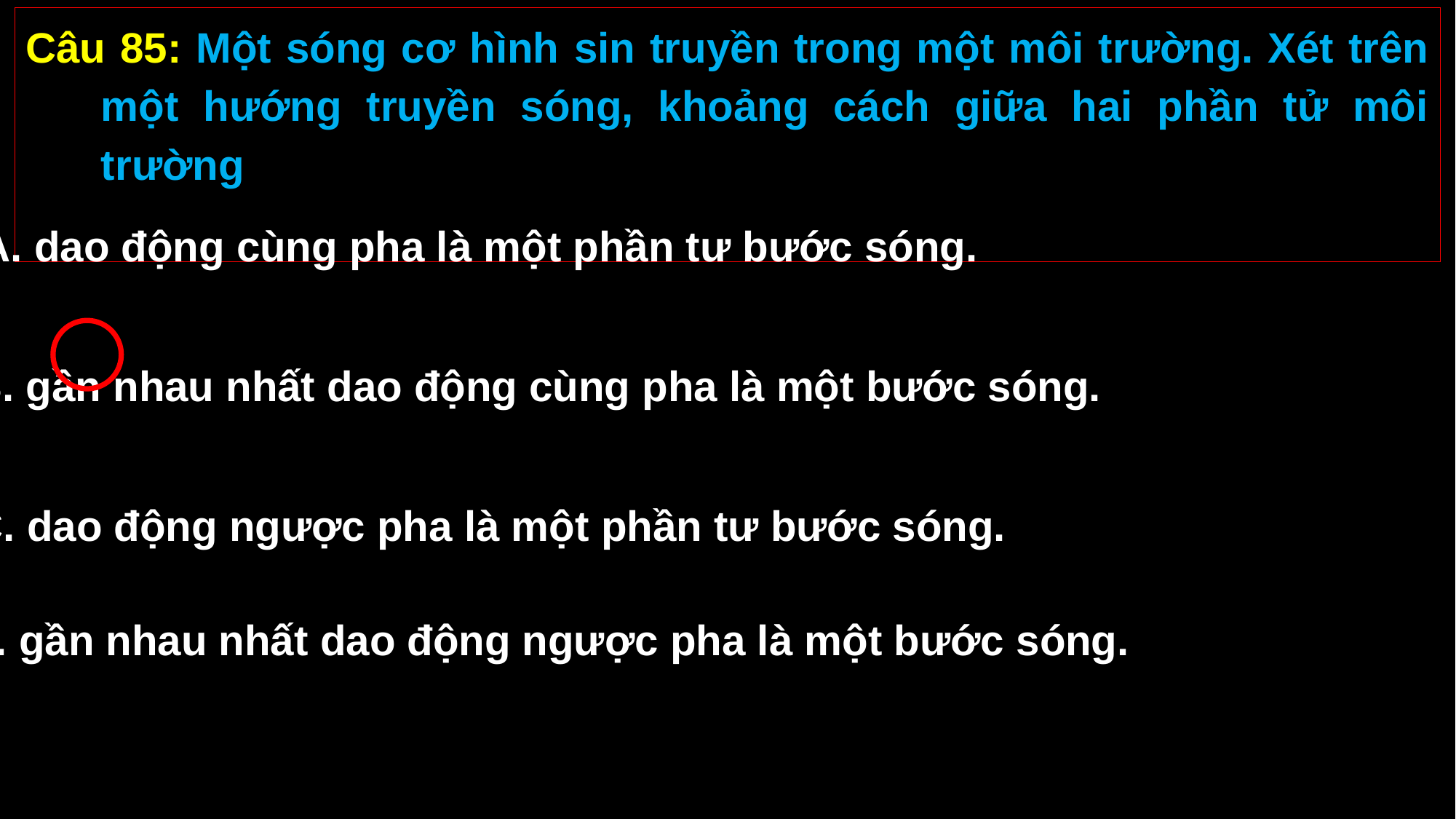

Câu 85: Một sóng cơ hình sin truyền trong một môi trường. Xét trên một hướng truyền sóng, khoảng cách giữa hai phần tử môi trường

A. dao động cùng pha là một phần tư bước sóng.

B. gần nhau nhất dao động cùng pha là một bước sóng.

C. dao động ngược pha là một phần tư bước sóng.

D. gần nhau nhất dao động ngược pha là một bước sóng.